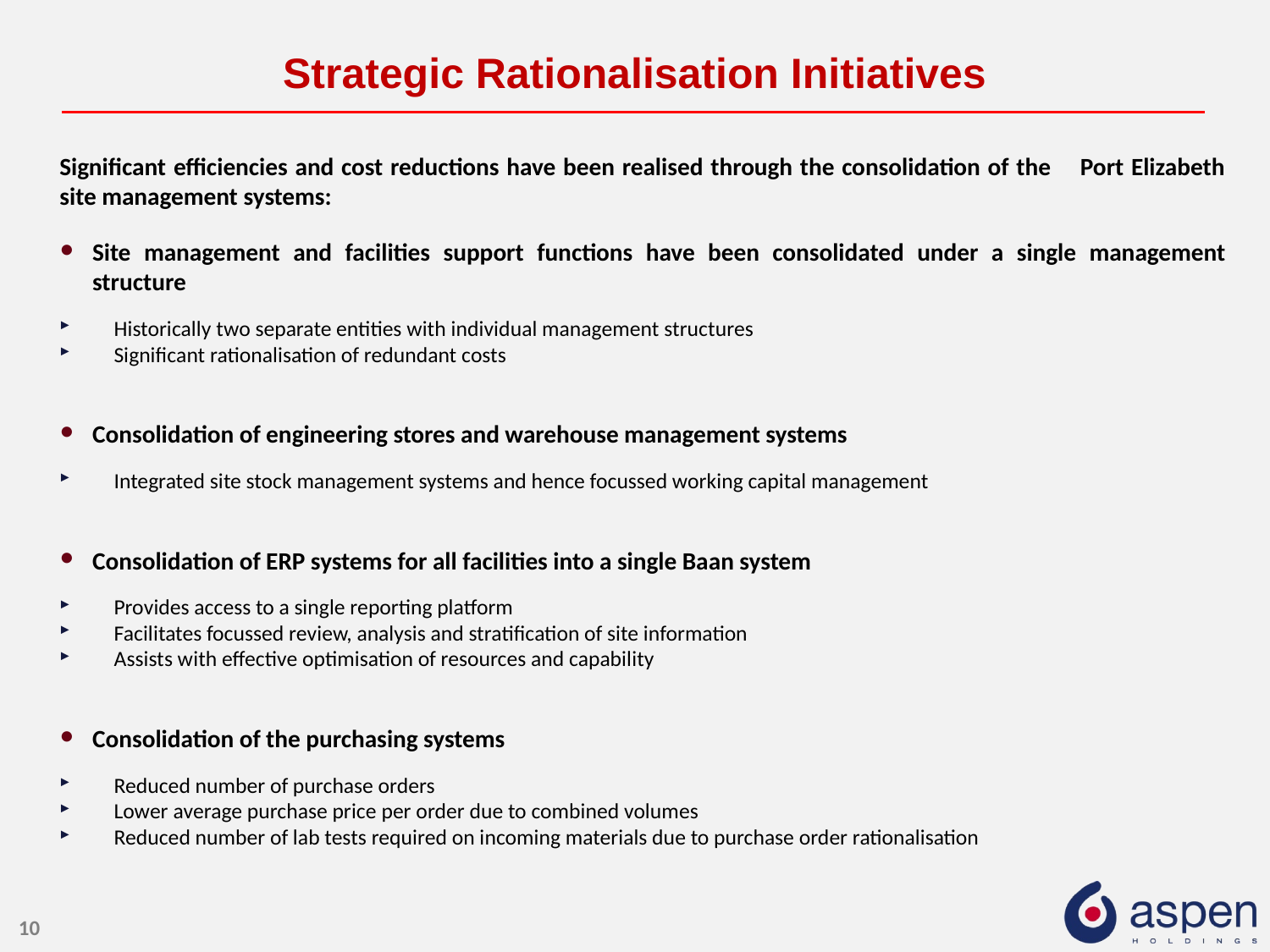

# Strategic Rationalisation Initiatives
Significant efficiencies and cost reductions have been realised through the consolidation of the    Port Elizabeth site management systems:

Site management and facilities support functions have been consolidated under a single management structure

Historically two separate entities with individual management structures
Significant rationalisation of redundant costs

Consolidation of engineering stores and warehouse management systems

Integrated site stock management systems and hence focussed working capital management

Consolidation of ERP systems for all facilities into a single Baan system

Provides access to a single reporting platform
Facilitates focussed review, analysis and stratification of site information
Assists with effective optimisation of resources and capability

Consolidation of the purchasing systems

Reduced number of purchase orders
Lower average purchase price per order due to combined volumes
Reduced number of lab tests required on incoming materials due to purchase order rationalisation